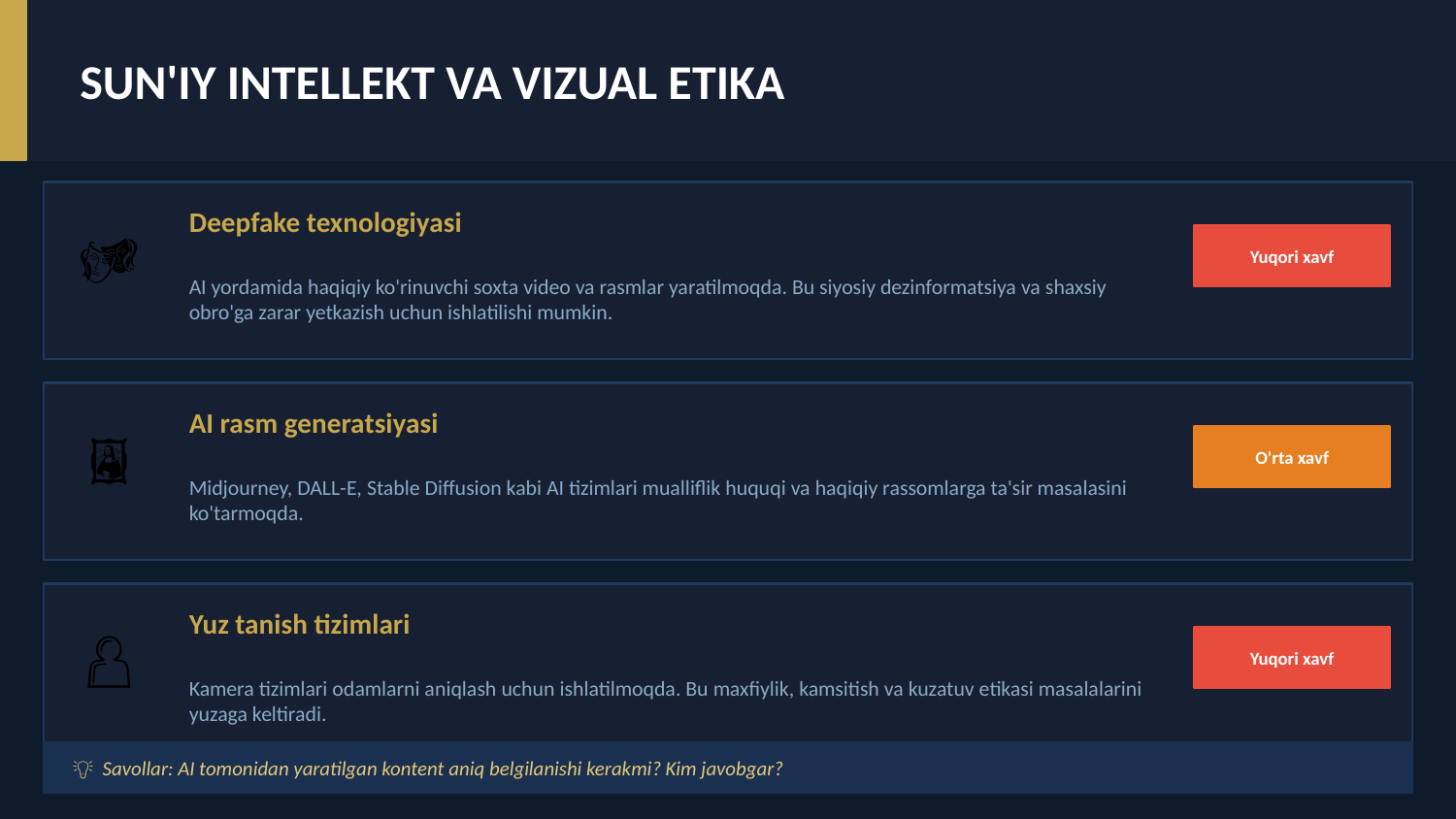

SUN'IY INTELLEKT VA VIZUAL ETIKA

Deepfake texnologiyasi
🎭

Yuqori xavf
AI yordamida haqiqiy ko'rinuvchi soxta video va rasmlar yaratilmoqda. Bu siyosiy dezinformatsiya va shaxsiy obro'ga zarar yetkazish uchun ishlatilishi mumkin.

AI rasm generatsiyasi
🖼

O'rta xavf
Midjourney, DALL-E, Stable Diffusion kabi AI tizimlari mualliflik huquqi va haqiqiy rassomlarga ta'sir masalasini ko'tarmoqda.

Yuz tanish tizimlari
👤

Yuqori xavf
Kamera tizimlari odamlarni aniqlash uchun ishlatilmoqda. Bu maxfiylik, kamsitish va kuzatuv etikasi masalalarini yuzaga keltiradi.

💡  Savollar: AI tomonidan yaratilgan kontent aniq belgilanishi kerakmi? Kim javobgar?